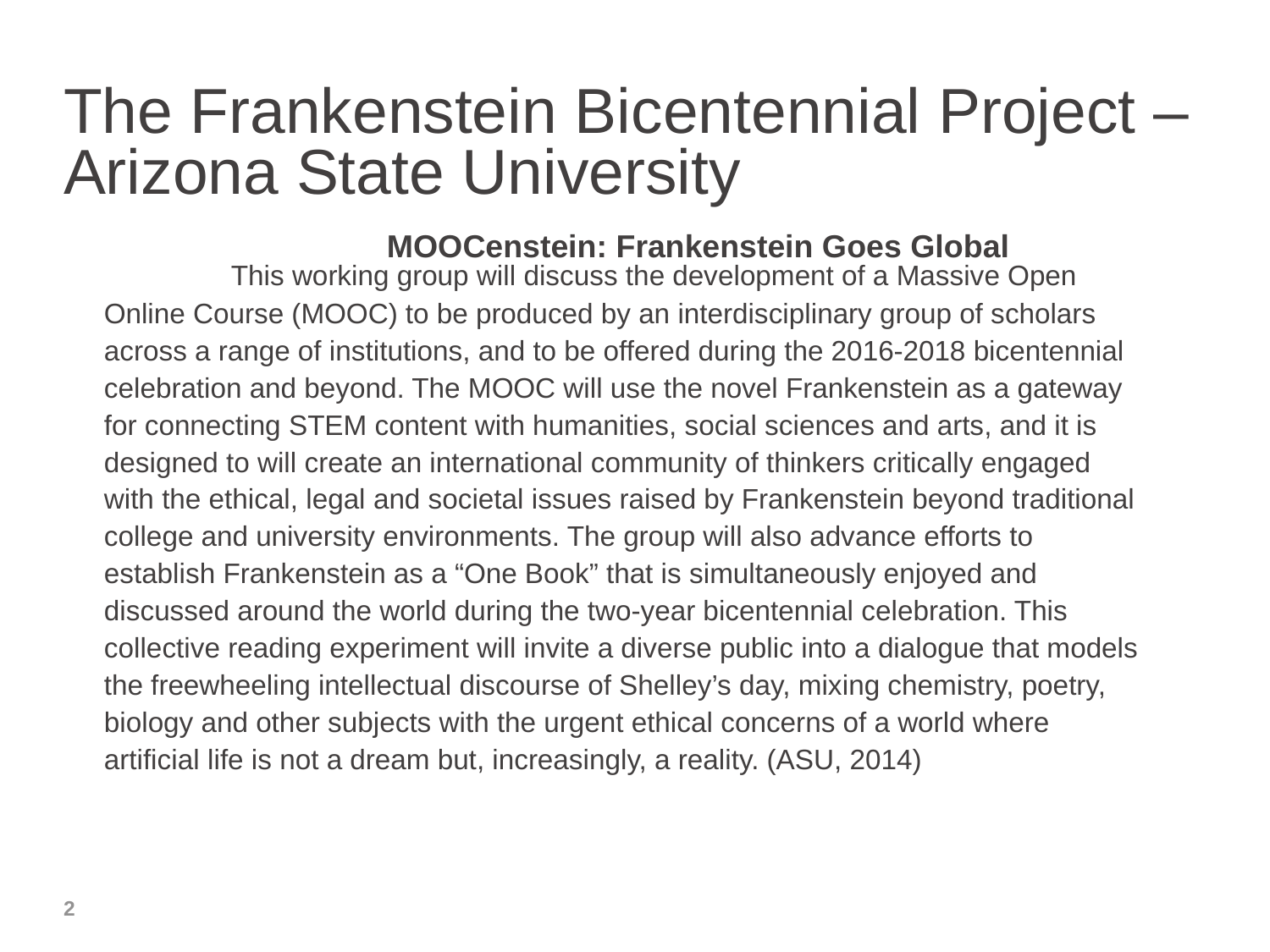

# The Frankenstein Bicentennial Project – Arizona State University
	MOOCenstein: Frankenstein Goes Global
	This working group will discuss the development of a Massive Open Online Course (MOOC) to be produced by an interdisciplinary group of scholars across a range of institutions, and to be offered during the 2016-2018 bicentennial celebration and beyond. The MOOC will use the novel Frankenstein as a gateway for connecting STEM content with humanities, social sciences and arts, and it is designed to will create an international community of thinkers critically engaged with the ethical, legal and societal issues raised by Frankenstein beyond traditional college and university environments. The group will also advance efforts to establish Frankenstein as a “One Book” that is simultaneously enjoyed and discussed around the world during the two-year bicentennial celebration. This collective reading experiment will invite a diverse public into a dialogue that models the freewheeling intellectual discourse of Shelley’s day, mixing chemistry, poetry, biology and other subjects with the urgent ethical concerns of a world where artificial life is not a dream but, increasingly, a reality. (ASU, 2014)
2